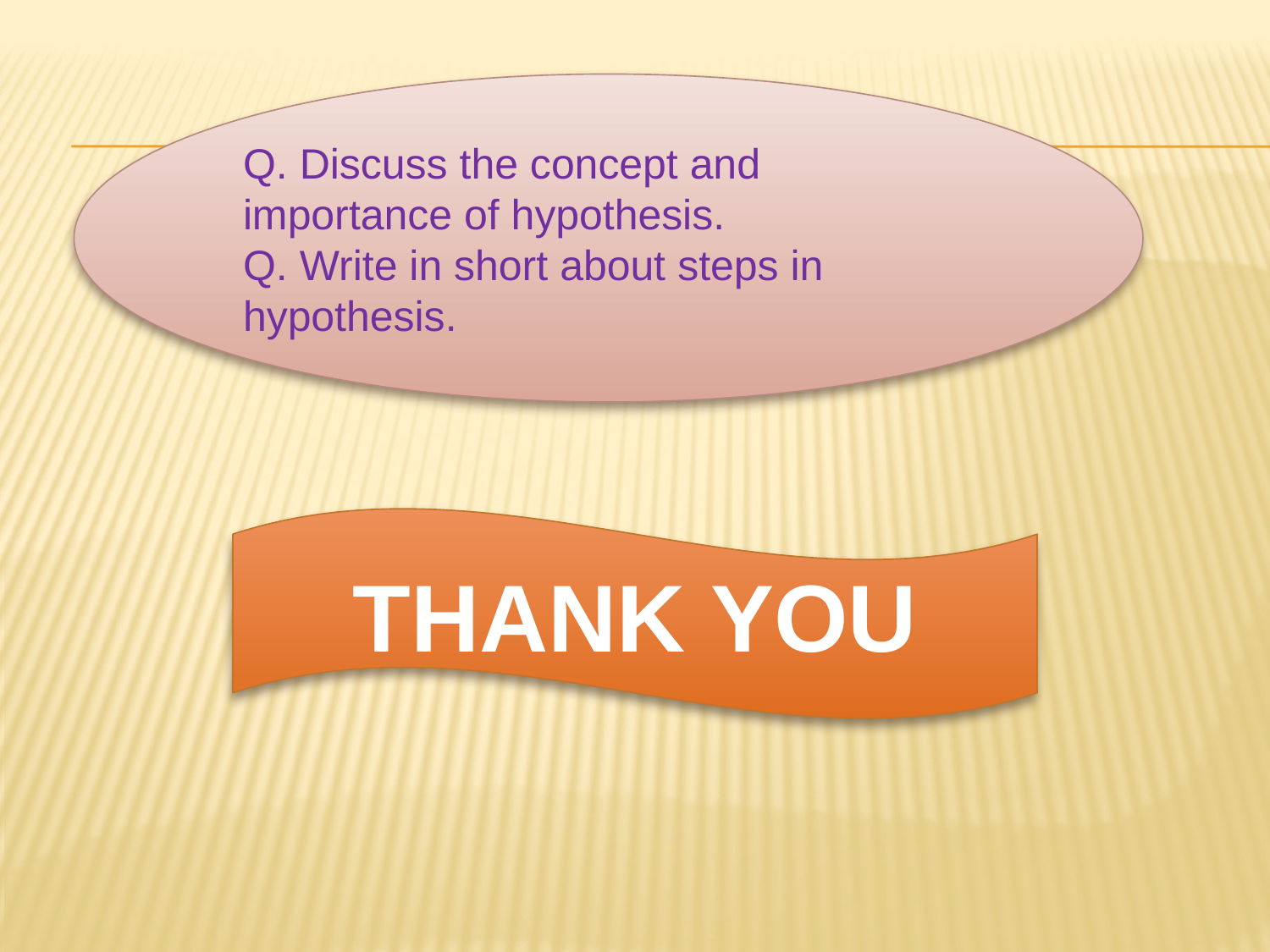

Q. Discuss the concept and importance of hypothesis.
Q. Write in short about steps in hypothesis.
THANK YOU